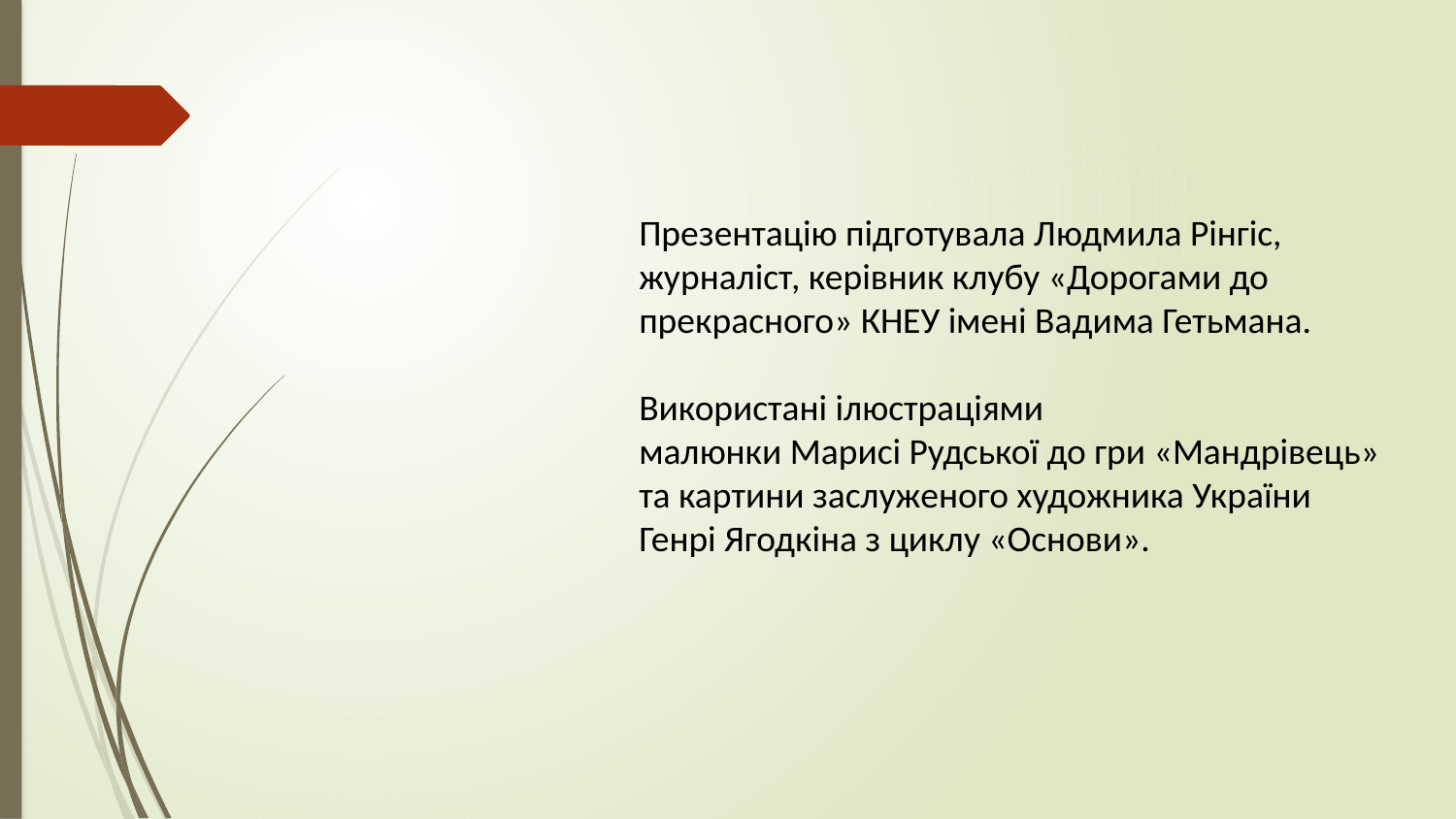

Презентацію підготувала Людмила Рінгіс,
журналіст, керівник клубу «Дорогами до прекрасного» КНЕУ імені Вадима Гетьмана.

Використані ілюстраціями
малюнки Марисі Рудської до гри «Мандрівець»
та картини заслуженого художника України
Генрі Ягодкіна з циклу «Основи».